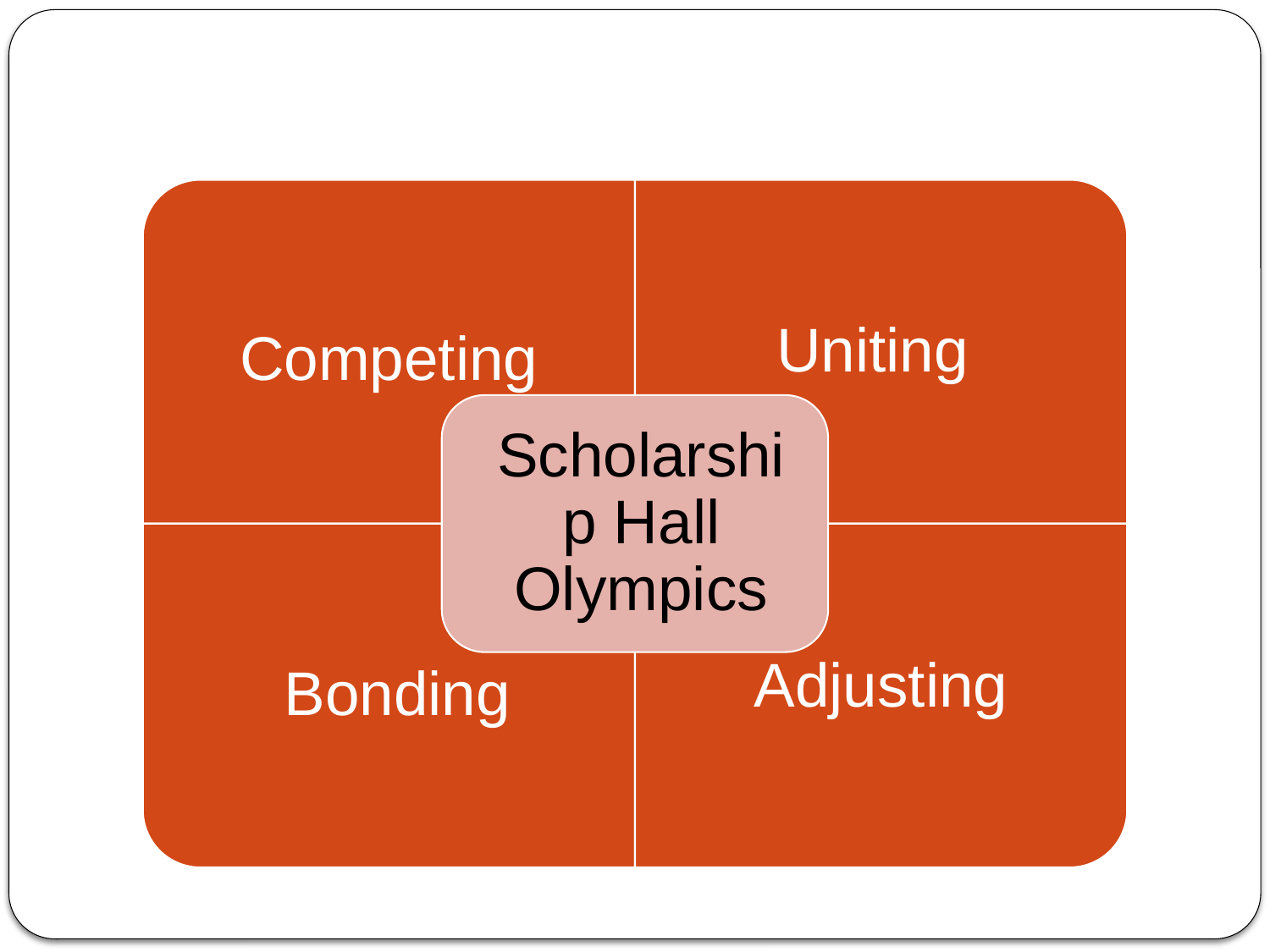

#
Competing
Uniting
Bonding
Adjusting
Scholarship Hall Olympics